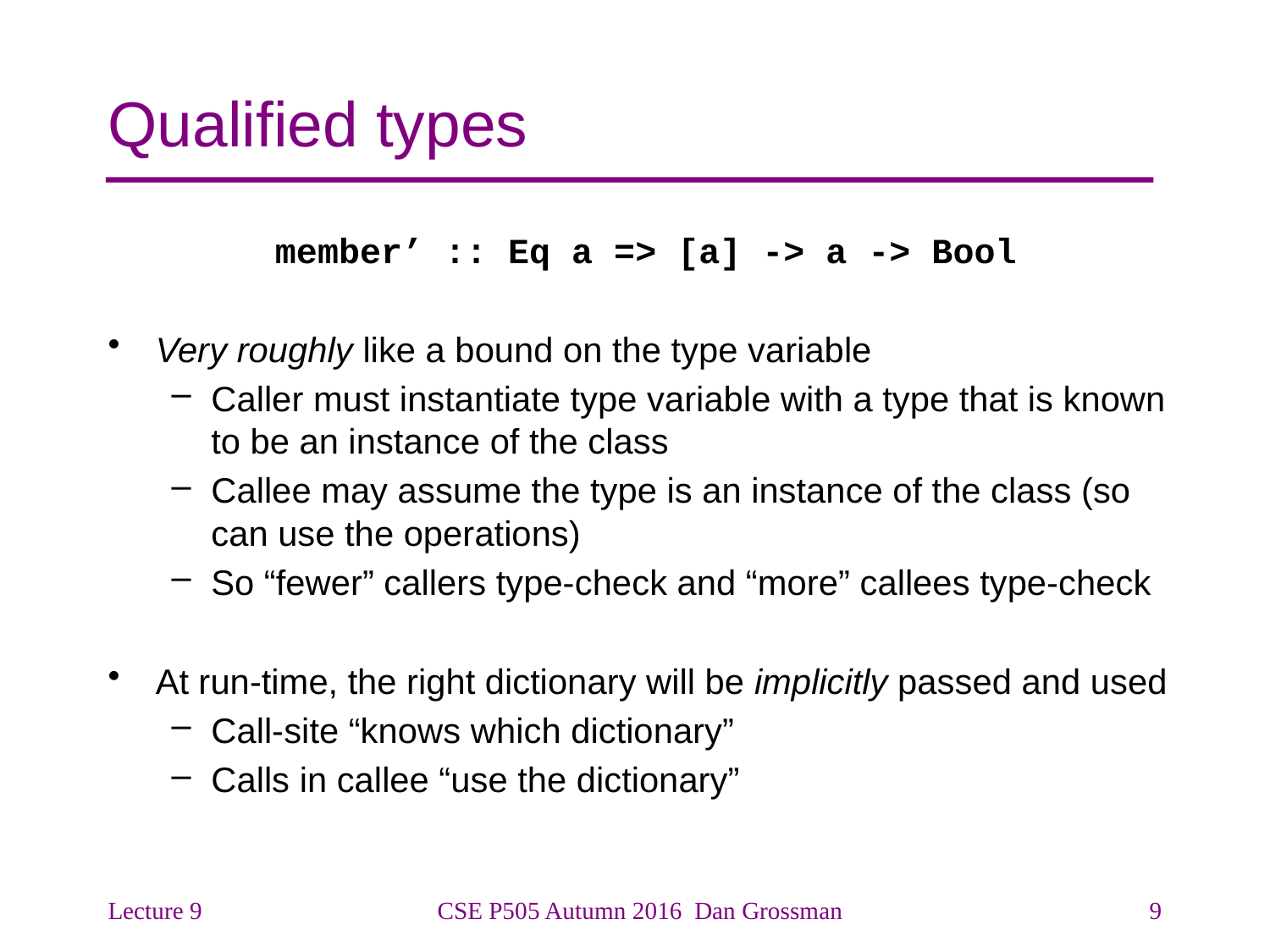

# Qualified types
member’ :: Eq a => [a] -> a -> Bool

Very roughly like a bound on the type variable
Caller must instantiate type variable with a type that is known to be an instance of the class
Callee may assume the type is an instance of the class (so can use the operations)
So “fewer” callers type-check and “more” callees type-check

At run-time, the right dictionary will be implicitly passed and used
Call-site “knows which dictionary”
Calls in callee “use the dictionary”
Lecture 9
CSE P505 Autumn 2016  Dan Grossman
9